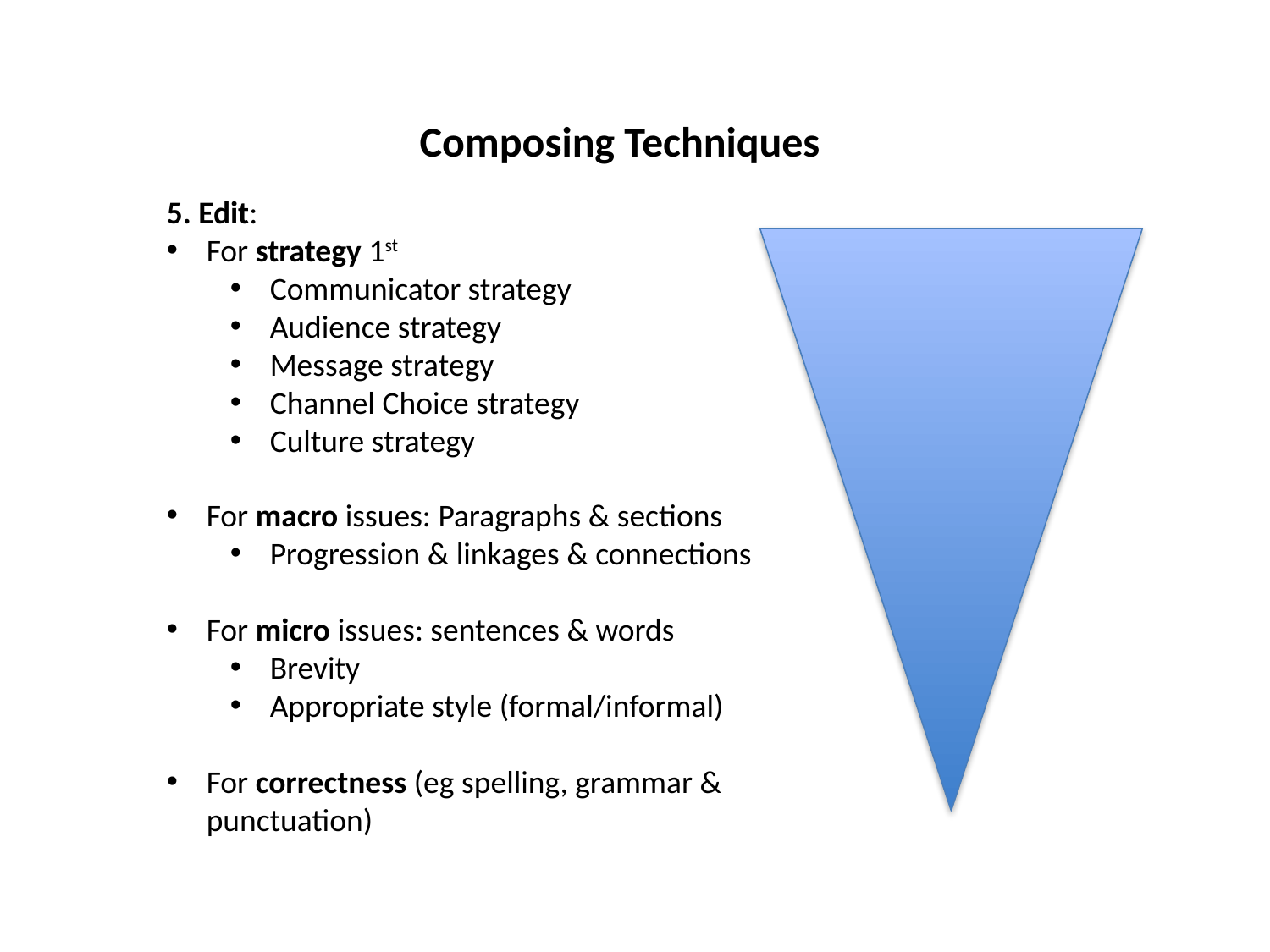

Composing Techniques
5. Edit:
For strategy 1st
Communicator strategy
Audience strategy
Message strategy
Channel Choice strategy
Culture strategy

For macro issues: Paragraphs & sections
Progression & linkages & connections

For micro issues: sentences & words
Brevity
Appropriate style (formal/informal)

For correctness (eg spelling, grammar & punctuation)